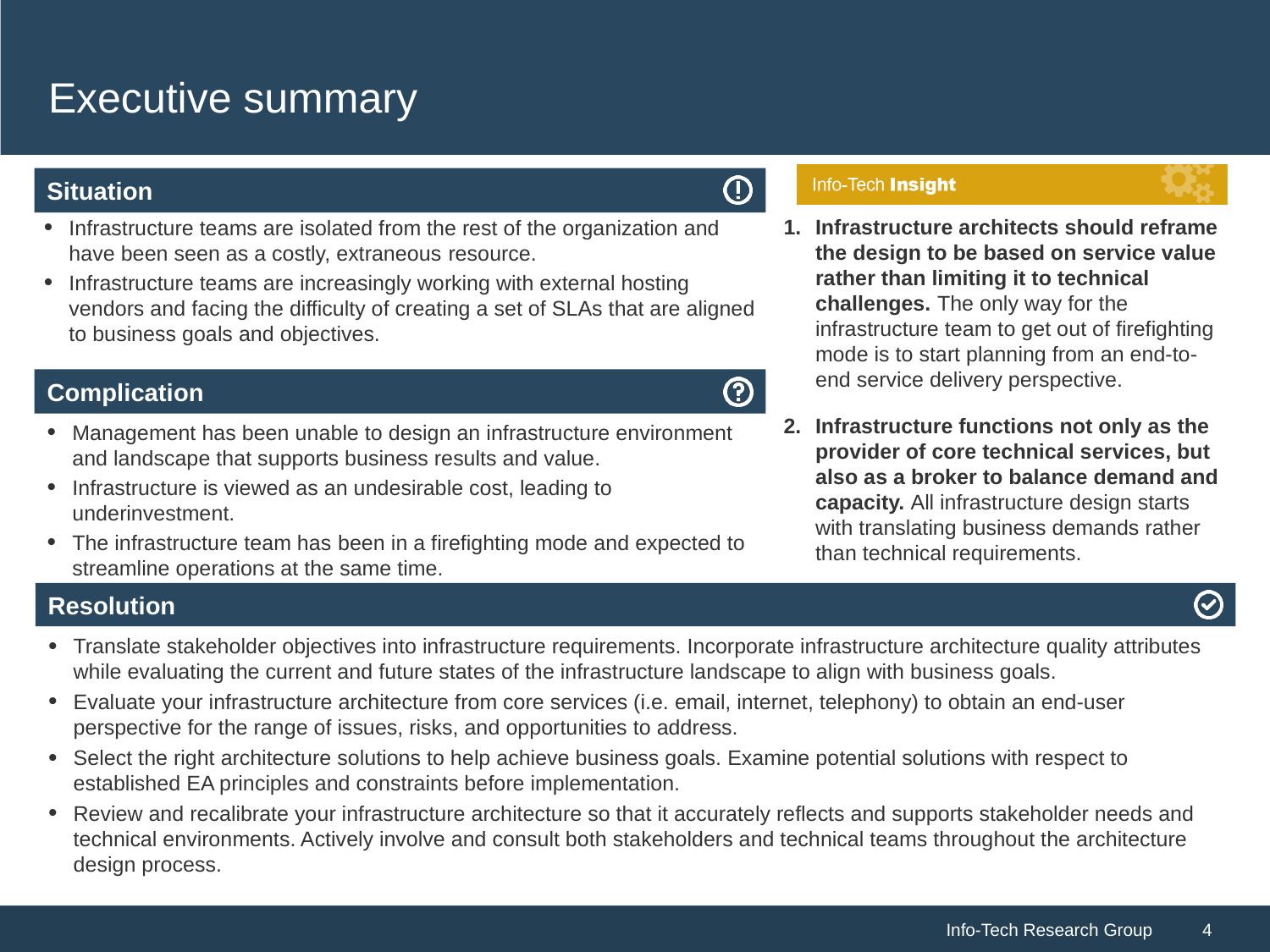

# Executive summary
Infrastructure architects should reframe the design to be based on service value rather than limiting it to technical challenges. The only way for the infrastructure team to get out of firefighting mode is to start planning from an end-to-end service delivery perspective.
Infrastructure functions not only as the provider of core technical services, but also as a broker to balance demand and capacity. All infrastructure design starts with translating business demands rather than technical requirements.
Infrastructure teams are isolated from the rest of the organization and have been seen as a costly, extraneous resource.
Infrastructure teams are increasingly working with external hosting vendors and facing the difficulty of creating a set of SLAs that are aligned to business goals and objectives.
Management has been unable to design an infrastructure environment and landscape that supports business results and value.
Infrastructure is viewed as an undesirable cost, leading to underinvestment.
The infrastructure team has been in a firefighting mode and expected to streamline operations at the same time.

Translate stakeholder objectives into infrastructure requirements. Incorporate infrastructure architecture quality attributes while evaluating the current and future states of the infrastructure landscape to align with business goals.
Evaluate your infrastructure architecture from core services (i.e. email, internet, telephony) to obtain an end-user perspective for the range of issues, risks, and opportunities to address.
Select the right architecture solutions to help achieve business goals. Examine potential solutions with respect to established EA principles and constraints before implementation.
Review and recalibrate your infrastructure architecture so that it accurately reflects and supports stakeholder needs and technical environments. Actively involve and consult both stakeholders and technical teams throughout the architecture design process.